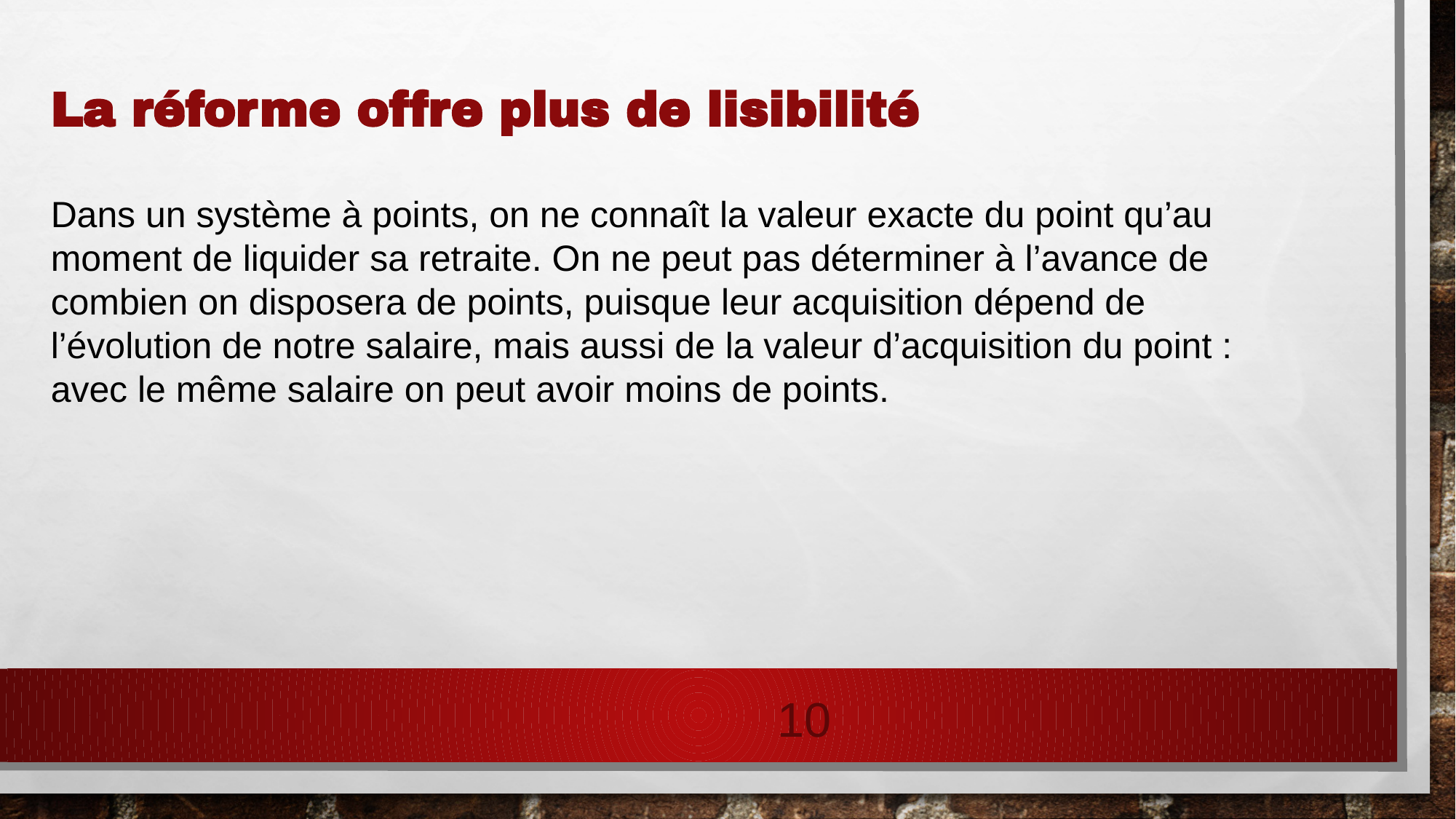

La réforme offre plus de lisibilité
Dans un système à points, on ne connaît la valeur exacte du point qu’au moment de liquider sa retraite. On ne peut pas déterminer à l’avance de combien on disposera de points, puisque leur acquisition dépend de l’évolution de notre salaire, mais aussi de la valeur d’acquisition du point : avec le même salaire on peut avoir moins de points.
10